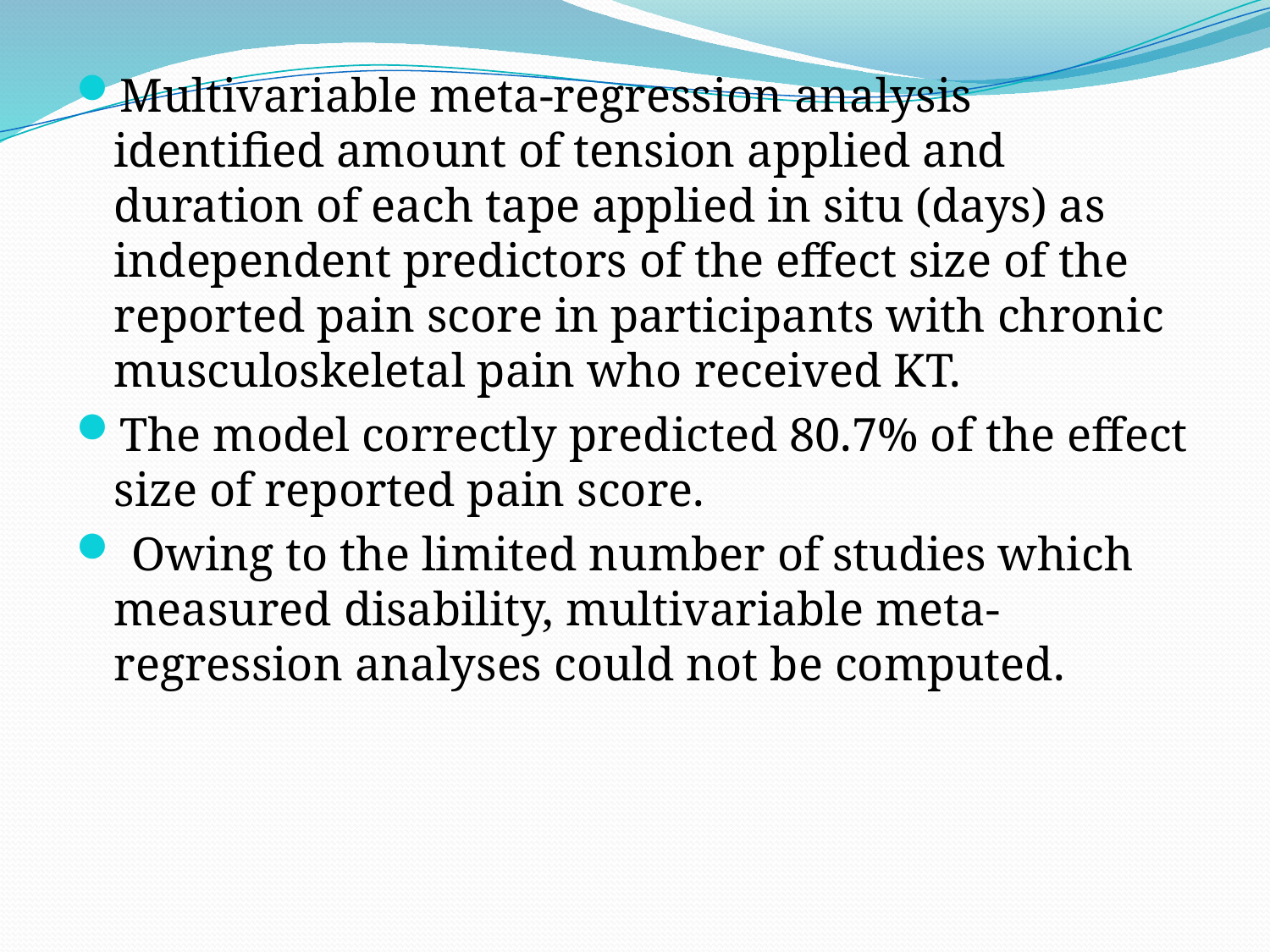

Multivariable meta-regression analysis identified amount of tension applied and duration of each tape applied in situ (days) as independent predictors of the effect size of the reported pain score in participants with chronic musculoskeletal pain who received KT.
The model correctly predicted 80.7% of the effect size of reported pain score.
 Owing to the limited number of studies which measured disability, multivariable meta-regression analyses could not be computed.